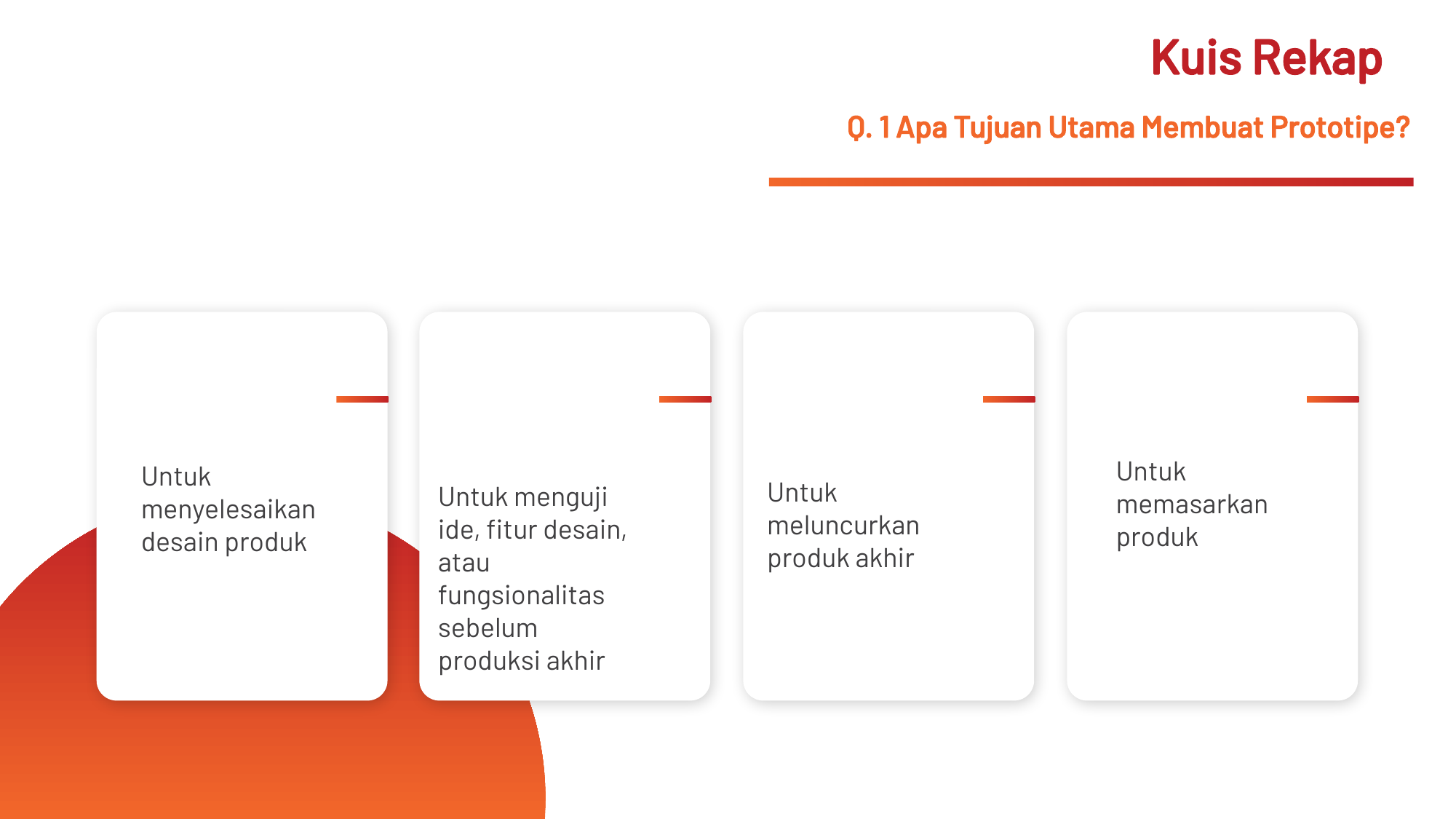

# Kuis Rekap
Q. 1 Apa Tujuan Utama Membuat Prototipe?

| Untuk memasarkan produk |
| --- |

| Untuk menyelesaikan desain produk |
| --- |

Untuk meluncurkan produk akhir
| Untuk menguji ide, fitur desain, atau fungsionalitas sebelum produksi akhir |
| --- |